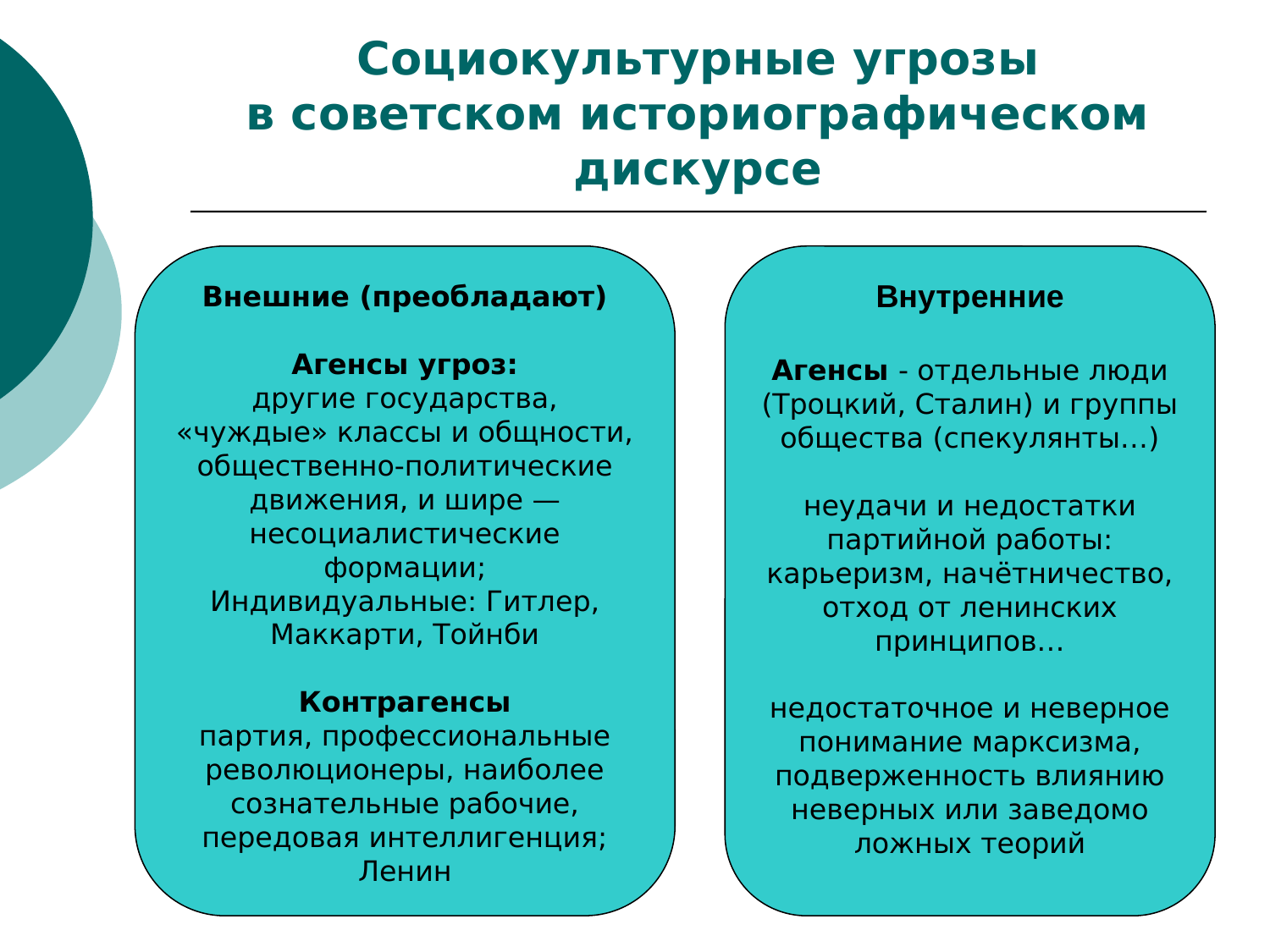

# Социокультурные угрозы в советском историографическом дискурсе
Внешние (преобладают)

Агенсы угроз:
другие государства, «чуждые» классы и общности, общественно-политические движения, и шире —несоциалистические формации;
Индивидуальные: Гитлер, Маккарти, Тойнби

Контрагенсы
партия, профессиональные революционеры, наиболее сознательные рабочие, передовая интеллигенция;
Ленин

Внутренние

Агенсы - отдельные люди (Троцкий, Сталин) и группы общества (спекулянты…)

неудачи и недостатки партийной работы:
карьеризм, начётничество, отход от ленинских принципов…

недостаточное и неверное понимание марксизма, подверженность влиянию неверных или заведомо ложных теорий